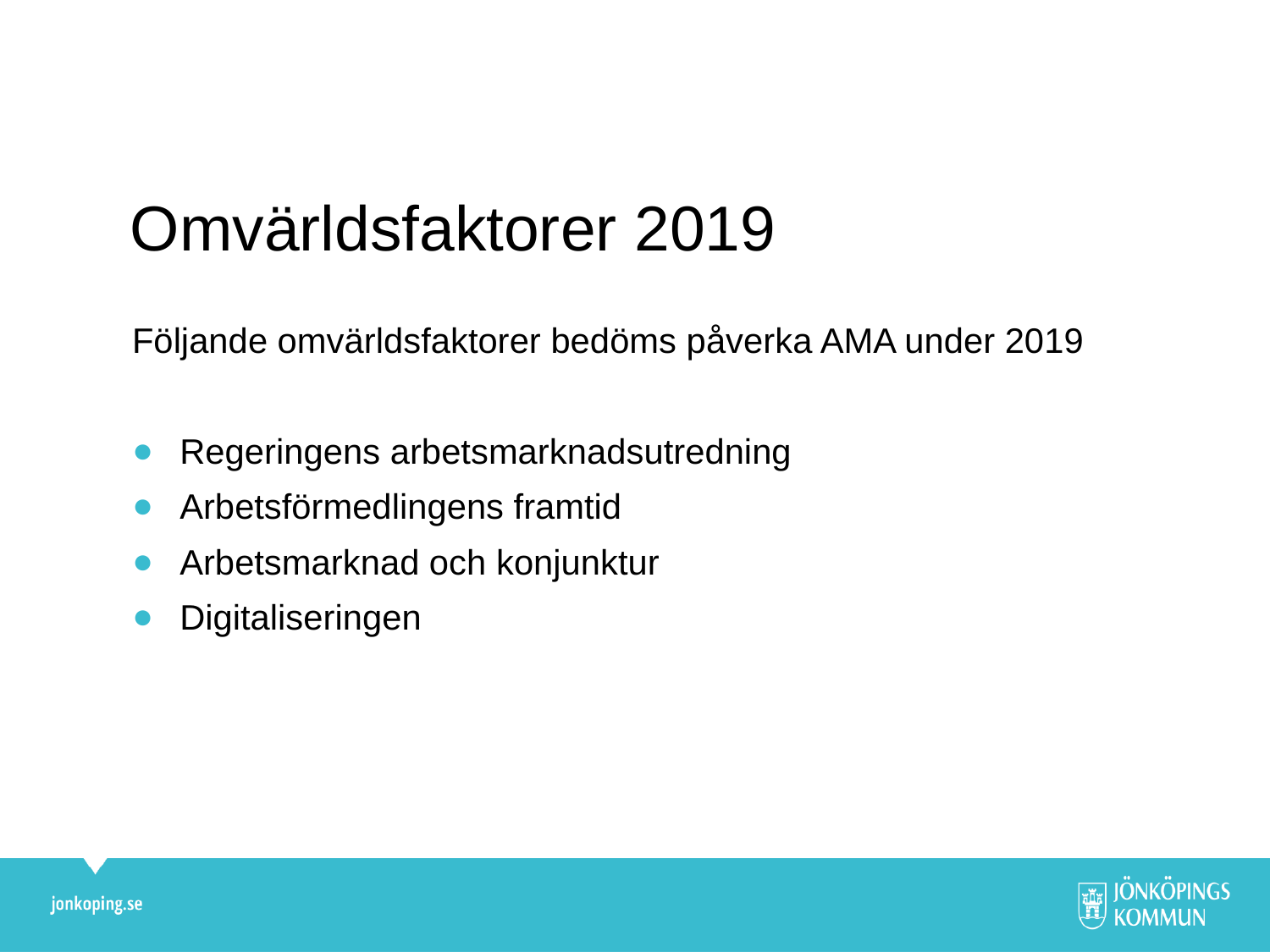

# Omvärldsfaktorer 2019
Följande omvärldsfaktorer bedöms påverka AMA under 2019

Regeringens arbetsmarknadsutredning
Arbetsförmedlingens framtid
Arbetsmarknad och konjunktur
Digitaliseringen